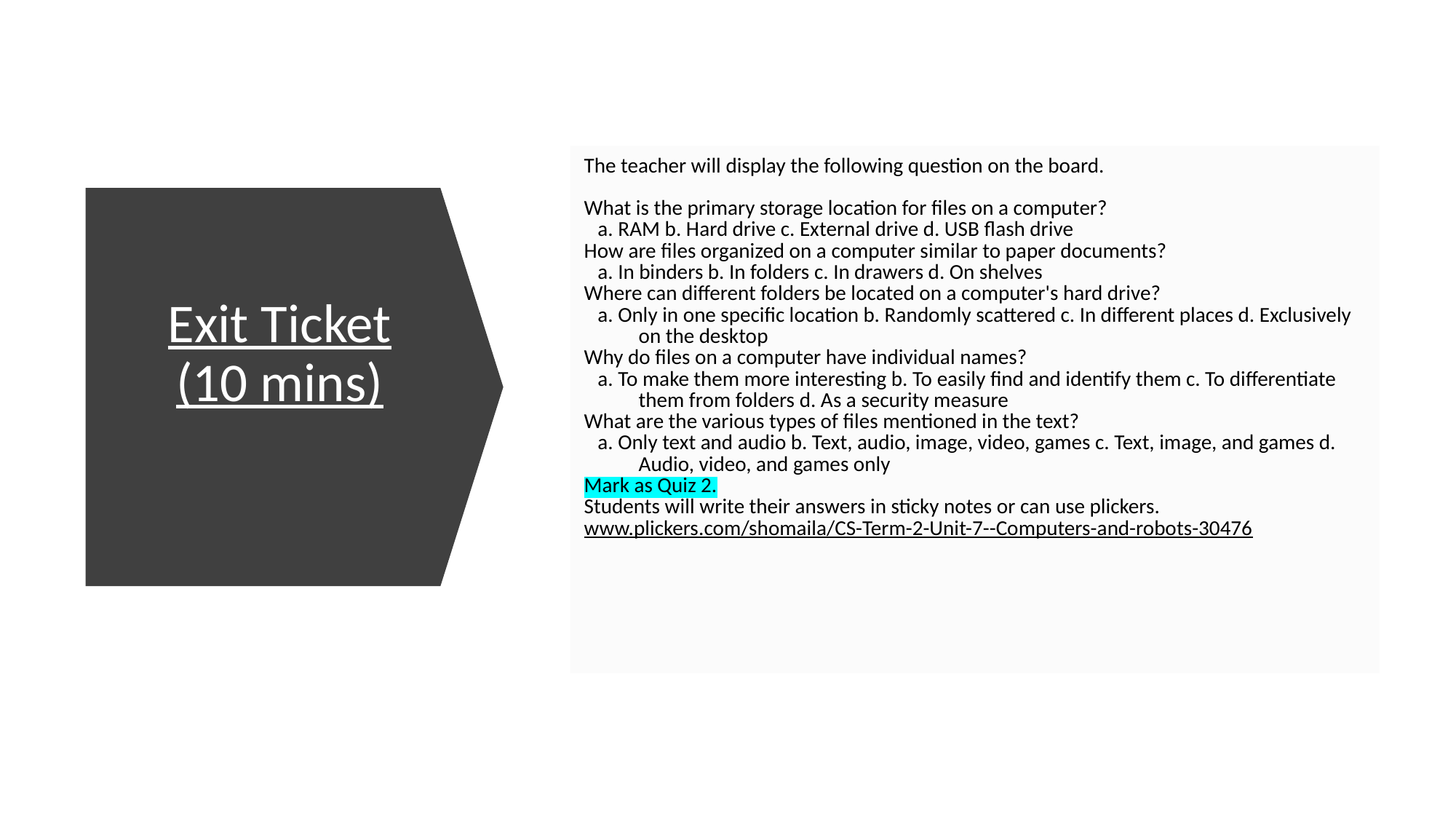

| The teacher will display the following question on the board.   What is the primary storage location for files on a computer? a. RAM b. Hard drive c. External drive d. USB flash drive How are files organized on a computer similar to paper documents? a. In binders b. In folders c. In drawers d. On shelves Where can different folders be located on a computer's hard drive? a. Only in one specific location b. Randomly scattered c. In different places d. Exclusively on the desktop Why do files on a computer have individual names? a. To make them more interesting b. To easily find and identify them c. To differentiate them from folders d. As a security measure What are the various types of files mentioned in the text? a. Only text and audio b. Text, audio, image, video, games c. Text, image, and games d. Audio, video, and games only Mark as Quiz 2. Students will write their answers in sticky notes or can use plickers. www.plickers.com/shomaila/CS-Term-2-Unit-7--Computers-and-robots-30476 |
| --- |

# Exit Ticket (10 mins)